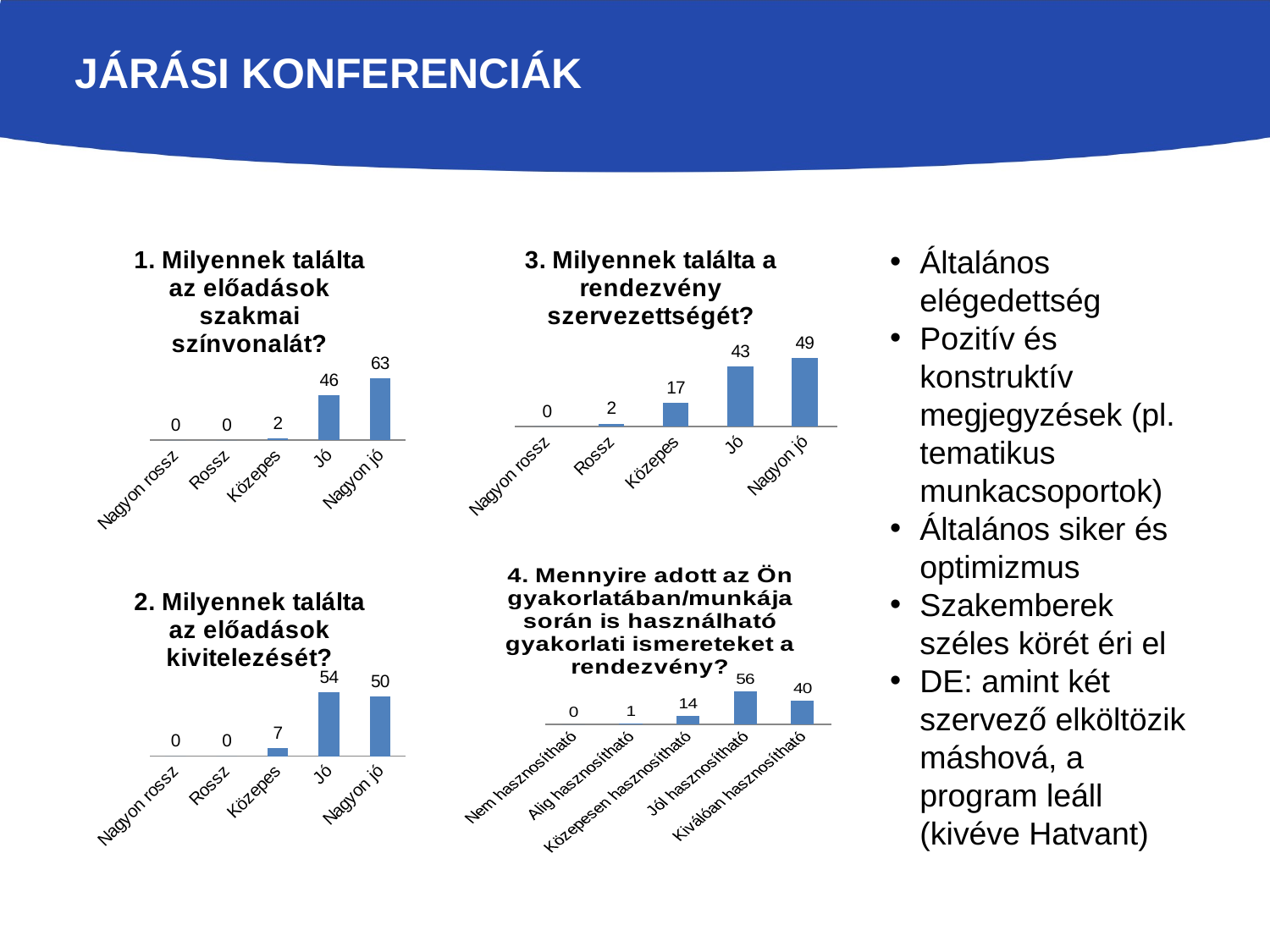

# Járási konferenciák

### Chart:

| Category | 1. Milyennek találta az előadások szakmai színvonalát? |
|---|---|
| Nagyon rossz | 0.0 |
| Rossz | 0.0 |
| Közepes | 2.0 |
| Jó | 46.0 |
| Nagyon jó | 63.0 |

### Chart:

| Category | 3. Milyennek találta a rendezvény szervezettségét? |
|---|---|
| Nagyon rossz | 0.0 |
| Rossz | 2.0 |
| Közepes | 17.0 |
| Jó | 43.0 |
| Nagyon jó | 49.0 |
Általános elégedettség
Pozitív és konstruktív megjegyzések (pl. tematikus munkacsoportok)
Általános siker és optimizmus
Szakemberek széles körét éri el
DE: amint két szervező elköltözik máshová, a program leáll (kivéve Hatvant)

### Chart:

| Category | 4. Mennyire adott az Ön gyakorlatában/munkája során is használható gyakorlati ismereteket a rendezvény? |
|---|---|
| Nem hasznosítható | 0.0 |
| Alig hasznosítható | 1.0 |
| Közepesen hasznosítható | 14.0 |
| Jól hasznosítható | 56.0 |
| Kiválóan hasznosítható | 40.0 |

### Chart:

| Category | 2. Milyennek találta az előadások kivitelezését? |
|---|---|
| Nagyon rossz | 0.0 |
| Rossz | 0.0 |
| Közepes | 7.0 |
| Jó | 54.0 |
| Nagyon jó | 50.0 |